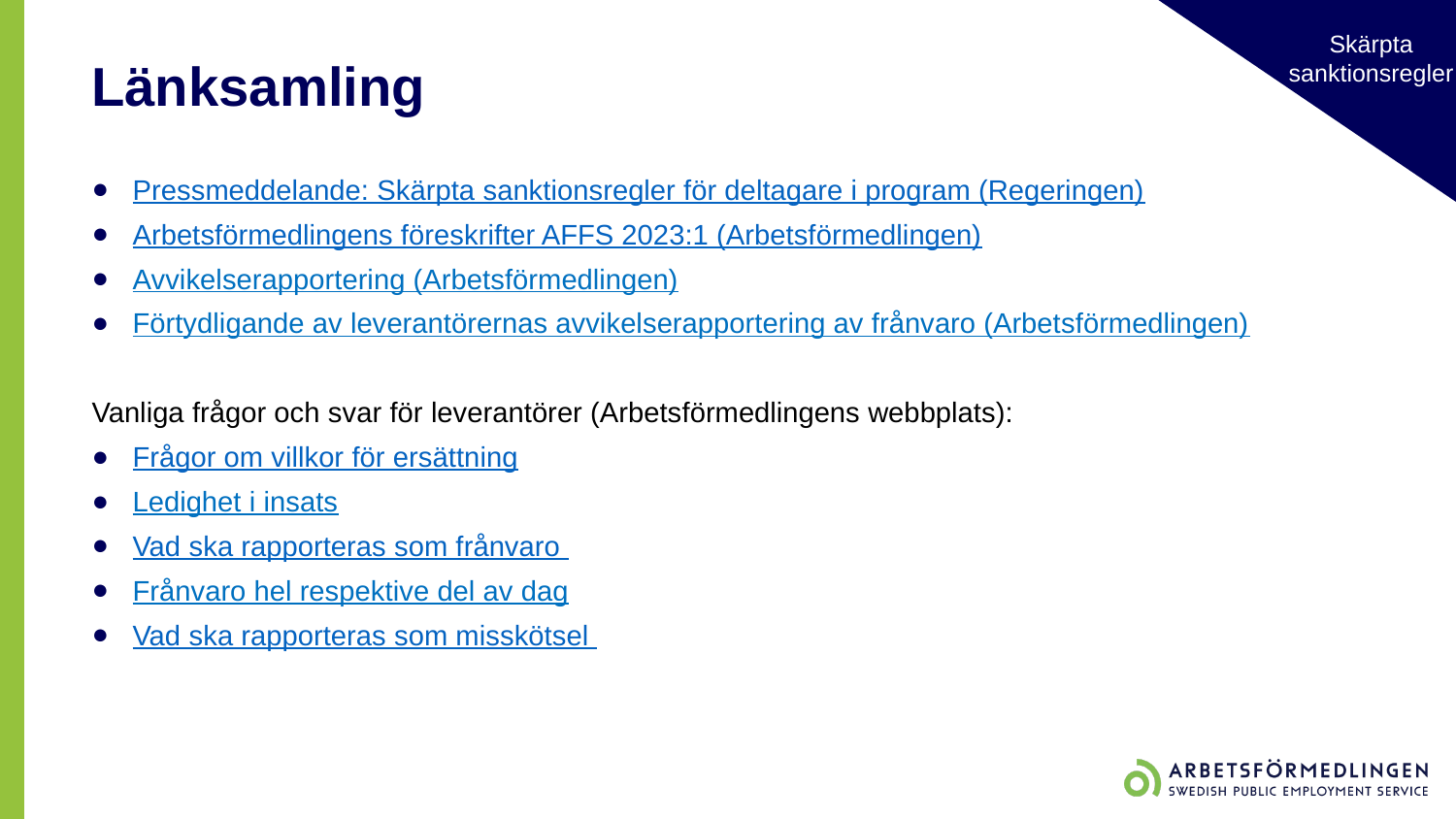

Skärpta sanktionsregler
# Länksamling
Pressmeddelande: Skärpta sanktionsregler för deltagare i program (Regeringen)
Arbetsförmedlingens föreskrifter AFFS 2023:1 (Arbetsförmedlingen)
Avvikelserapportering (Arbetsförmedlingen)
Förtydligande av leverantörernas avvikelserapportering av frånvaro (Arbetsförmedlingen)

Vanliga frågor och svar för leverantörer (Arbetsförmedlingens webbplats):
Frågor om villkor för ersättning
Ledighet i insats
Vad ska rapporteras som frånvaro
Frånvaro hel respektive del av dag
Vad ska rapporteras som misskötsel